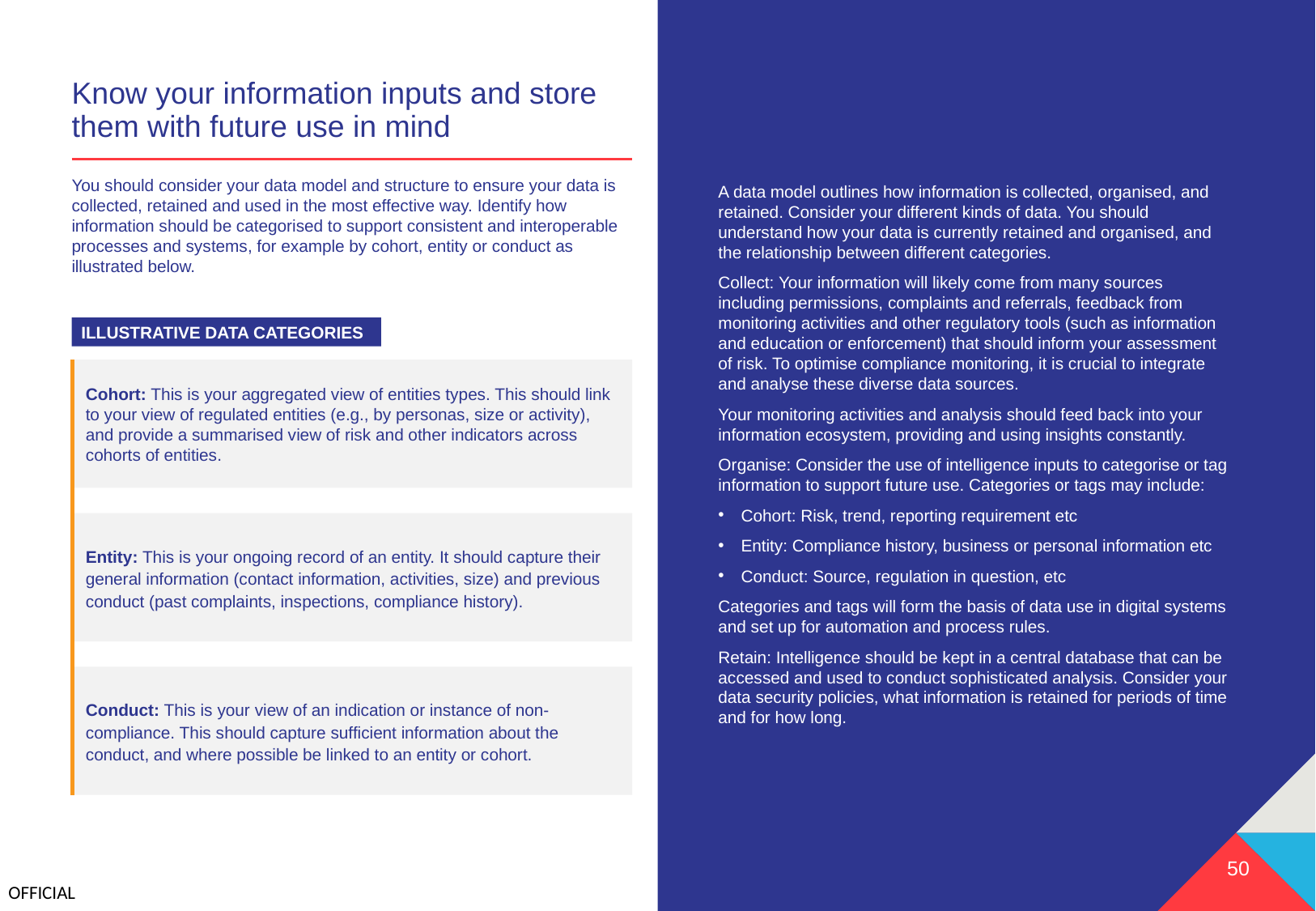

# Know your information inputs and store them with future use in mind
You should consider your data model and structure to ensure your data is collected, retained and used in the most effective way. Identify how information should be categorised to support consistent and interoperable processes and systems, for example by cohort, entity or conduct as illustrated below.
A data model outlines how information is collected, organised, and retained. Consider your different kinds of data. You should understand how your data is currently retained and organised, and the relationship between different categories.
Collect: Your information will likely come from many sources including permissions, complaints and referrals, feedback from monitoring activities and other regulatory tools (such as information and education or enforcement) that should inform your assessment of risk. To optimise compliance monitoring, it is crucial to integrate and analyse these diverse data sources.
Your monitoring activities and analysis should feed back into your information ecosystem, providing and using insights constantly.
Organise: Consider the use of intelligence inputs to categorise or tag information to support future use. Categories or tags may include:
Cohort: Risk, trend, reporting requirement etc
Entity: Compliance history, business or personal information etc
Conduct: Source, regulation in question, etc
Categories and tags will form the basis of data use in digital systems and set up for automation and process rules.
Retain: Intelligence should be kept in a central database that can be accessed and used to conduct sophisticated analysis. Consider your data security policies, what information is retained for periods of time and for how long.
ILLUSTRATIVE DATA CATEGORIES
Cohort: This is your aggregated view of entities types. This should link to your view of regulated entities (e.g., by personas, size or activity), and provide a summarised view of risk and other indicators across cohorts of entities.
Entity: This is your ongoing record of an entity. It should capture their general information (contact information, activities, size) and previous conduct (past complaints, inspections, compliance history).
Conduct: This is your view of an indication or instance of non-compliance. This should capture sufficient information about the conduct, and where possible be linked to an entity or cohort.